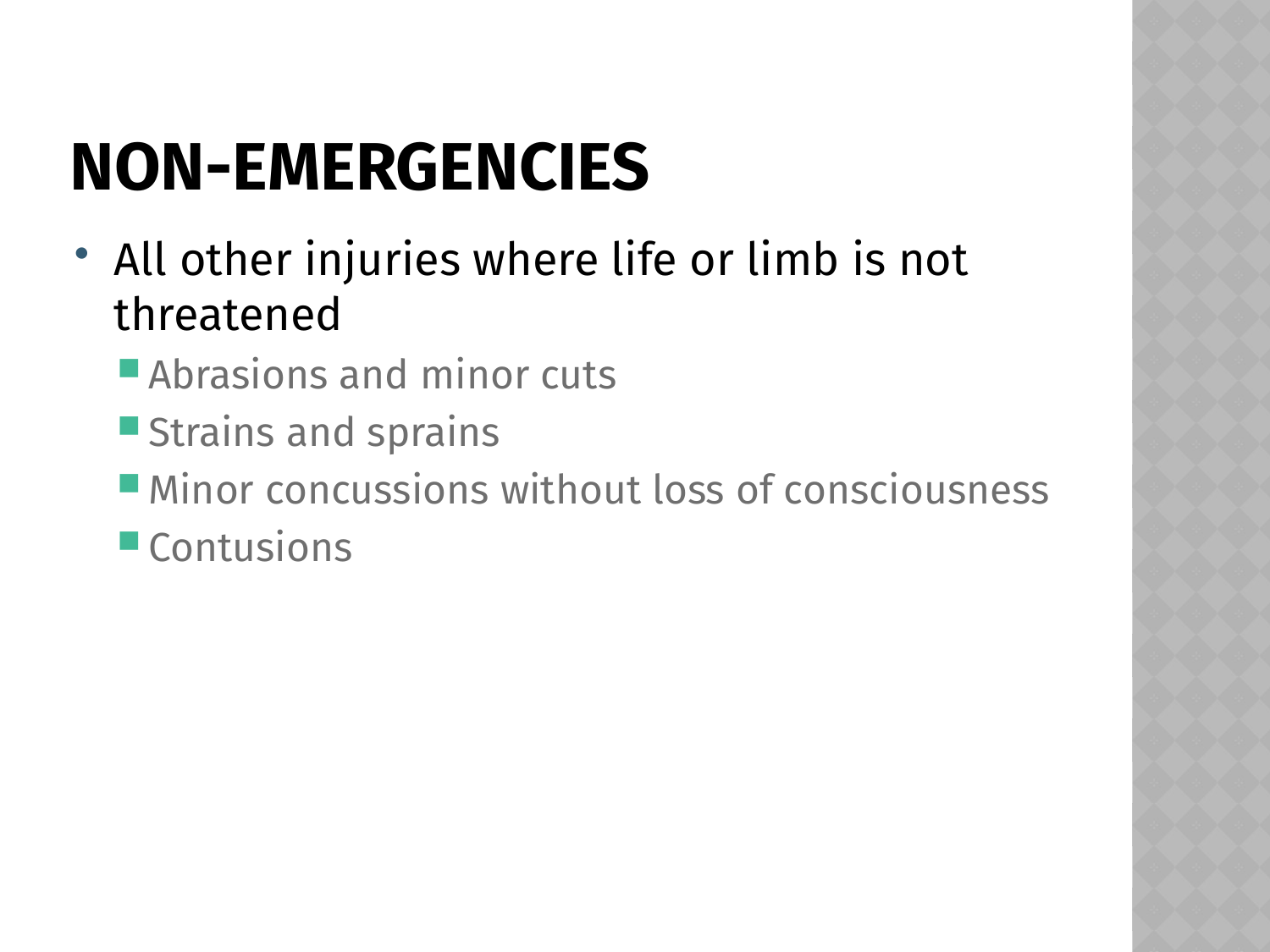

# Non-emergencies
All other injuries where life or limb is not threatened
Abrasions and minor cuts
Strains and sprains
Minor concussions without loss of consciousness
Contusions